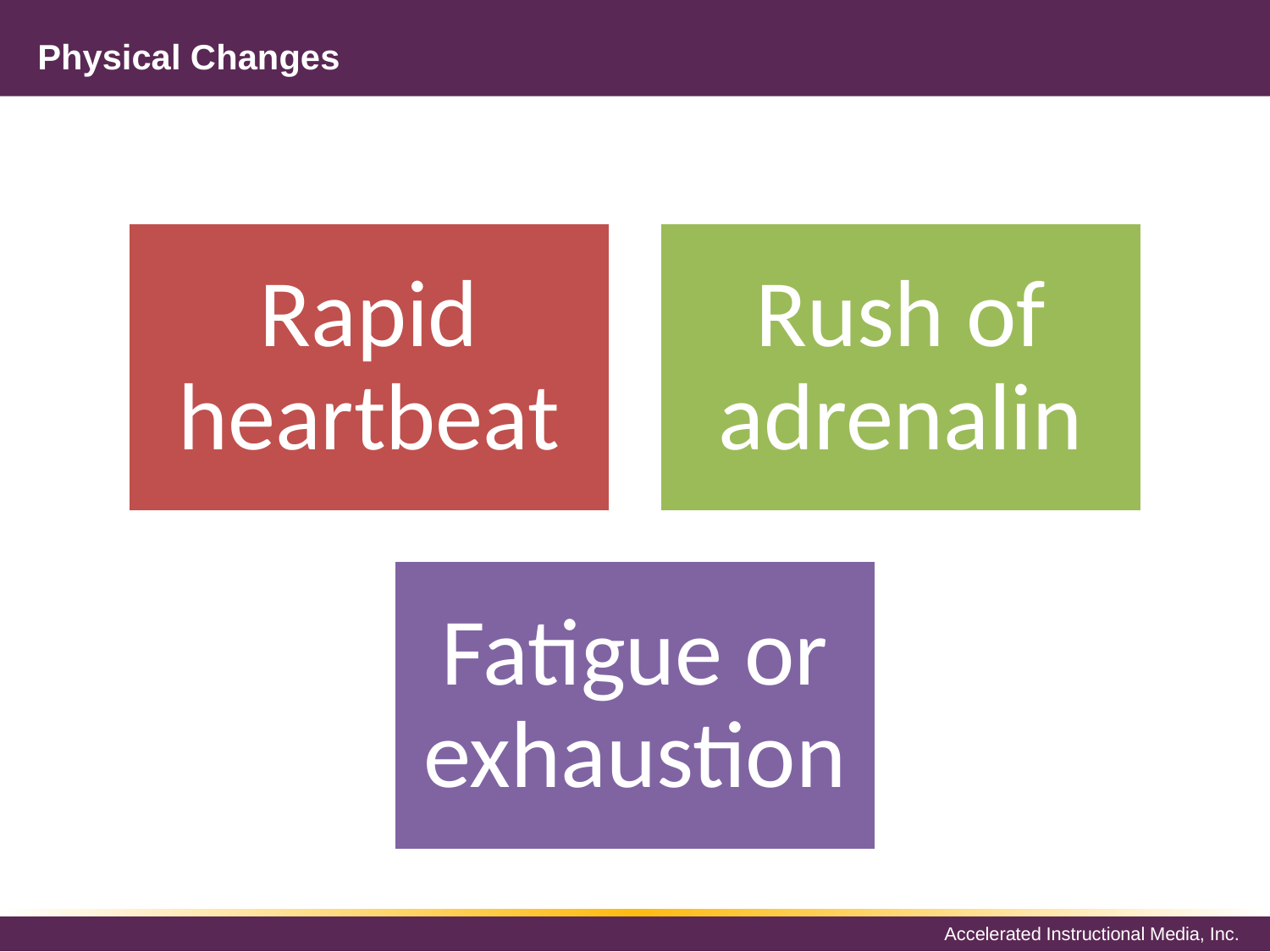

# Physical Changes

Rapid heartbeat
Rush of adrenalin
Fatigue or exhaustion